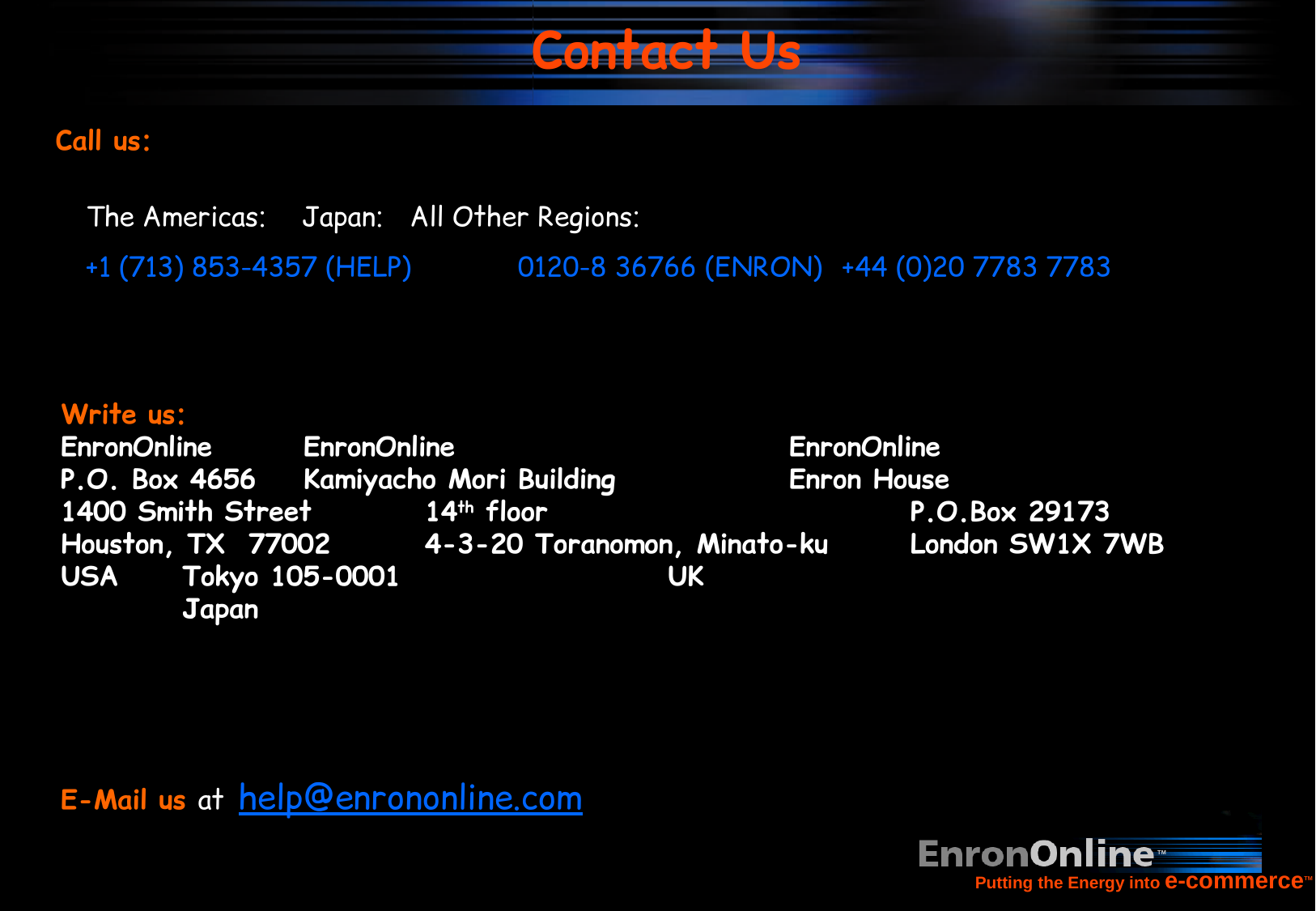

# Contact Us
Call us:
	The Americas:	Japan:				All Other Regions:
	+1 (713) 853-4357 (HELP)	0120-8 36766 (ENRON)		+44 (0)20 7783 7783

	Write us:
	EnronOnline	EnronOnline 			EnronOnline
	P.O. Box 4656	Kamiyacho Mori Building 		Enron House
	1400 Smith Street	14th floor 			P.O.Box 29173
	Houston, TX  77002	4-3-20 Toranomon, Minato-ku 	London SW1X 7WB
	USA 	Tokyo 105-0001 			UK
		Japan
	E-Mail us at help@enrononline.com